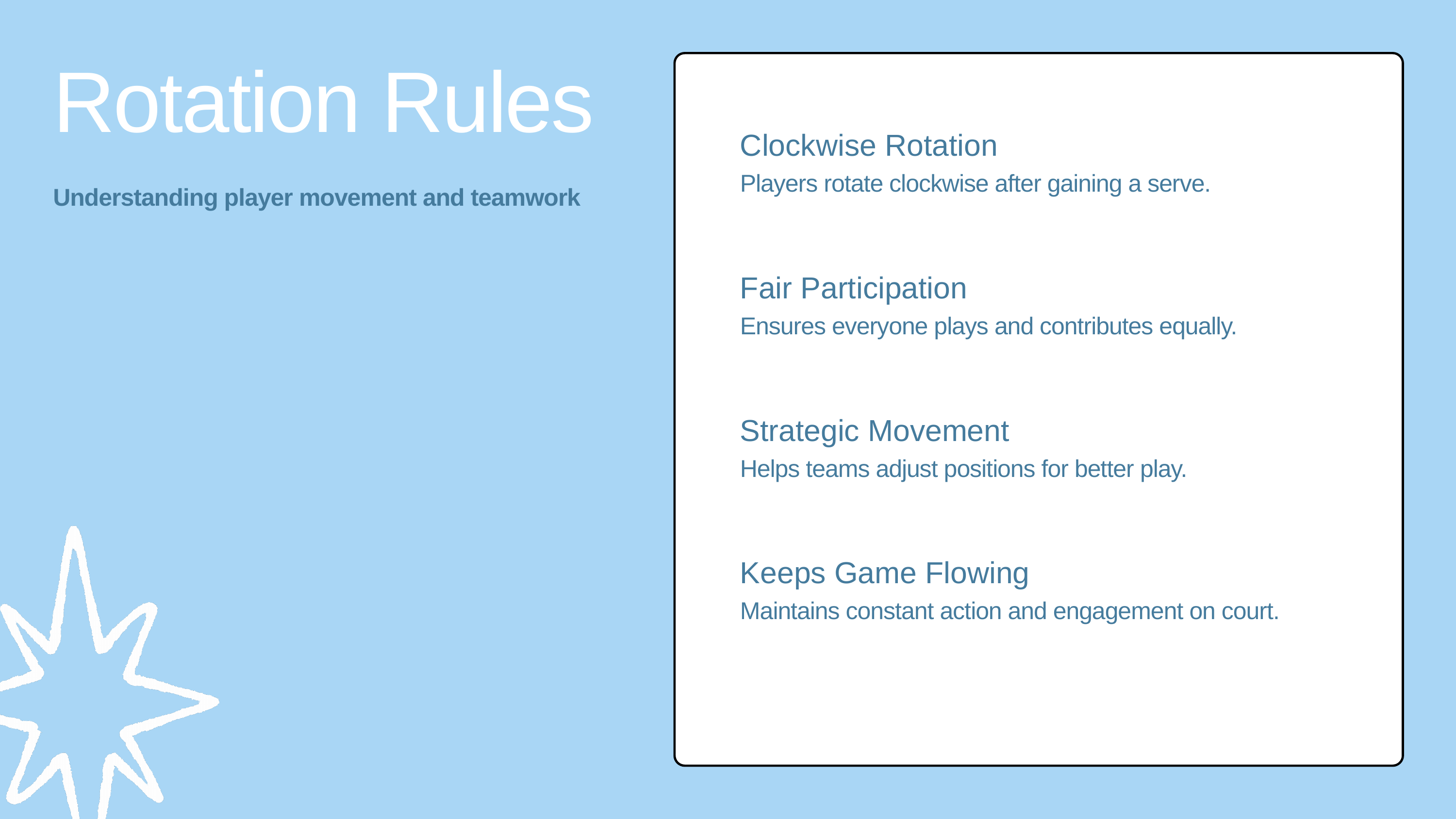

Rotation Rules
Understanding player movement and teamwork

Clockwise Rotation
Players rotate clockwise after gaining a serve.
Fair Participation
Ensures everyone plays and contributes equally.
Strategic Movement
Helps teams adjust positions for better play.

Keeps Game Flowing
Maintains constant action and engagement on court.